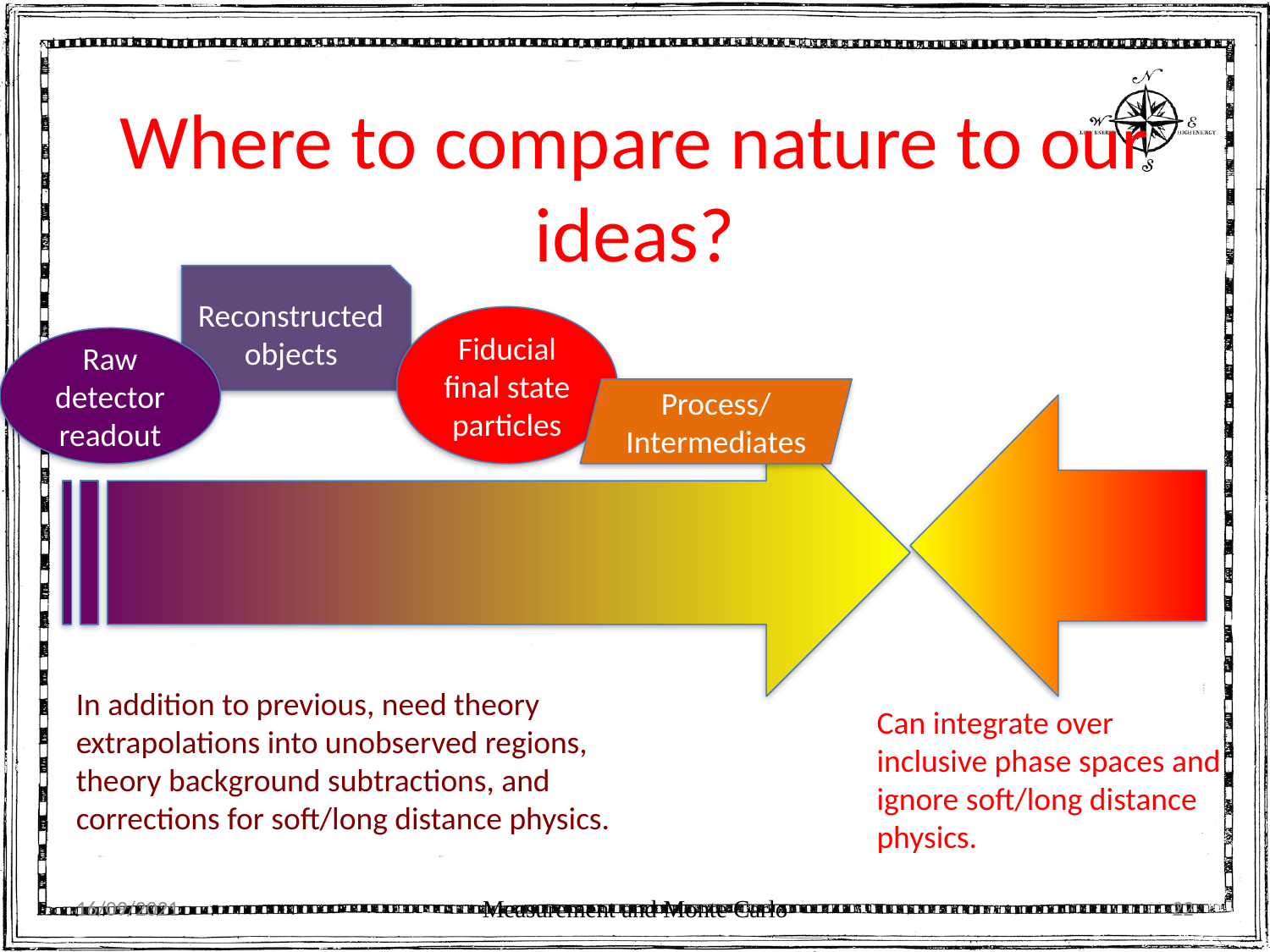

# Where to compare nature to our ideas?
Reconstructed objects
Fiducial final state particles
Raw detector readout
Process/ Intermediates

In addition to previous, need theory extrapolations into unobserved regions, theory background subtractions, and corrections for soft/long distance physics.
Can integrate over inclusive phase spaces and ignore soft/long distance physics.
16/09/2021
Measurement and Monte Carlo
22